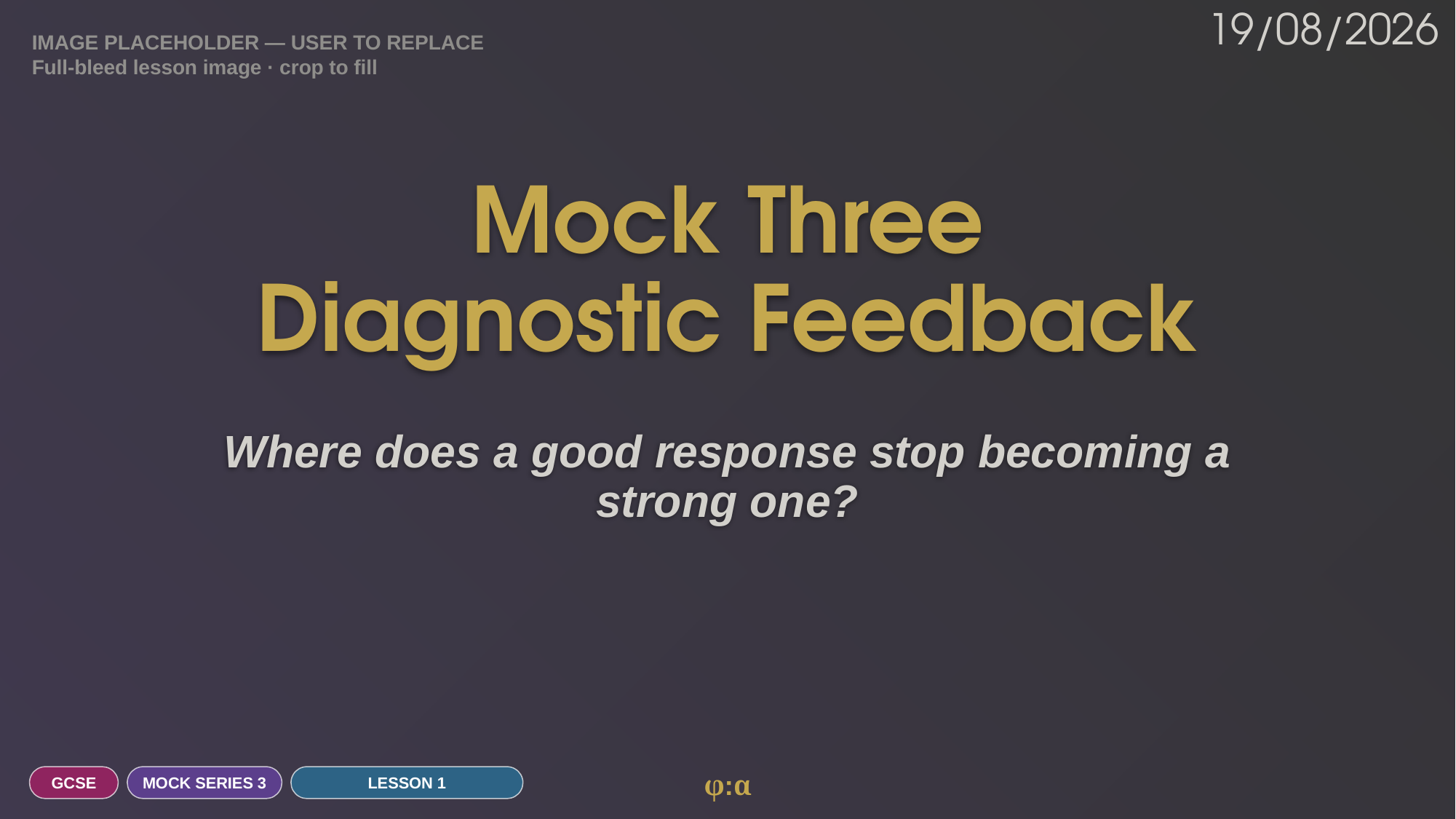

IMAGE PLACEHOLDER — USER TO REPLACE
Full-bleed lesson image · crop to fill

19/08/2026
# Mock Three
Diagnostic Feedback
Where does a good response stop becoming a strong one?
φ:α
GCSE
MOCK SERIES 3
LESSON 1